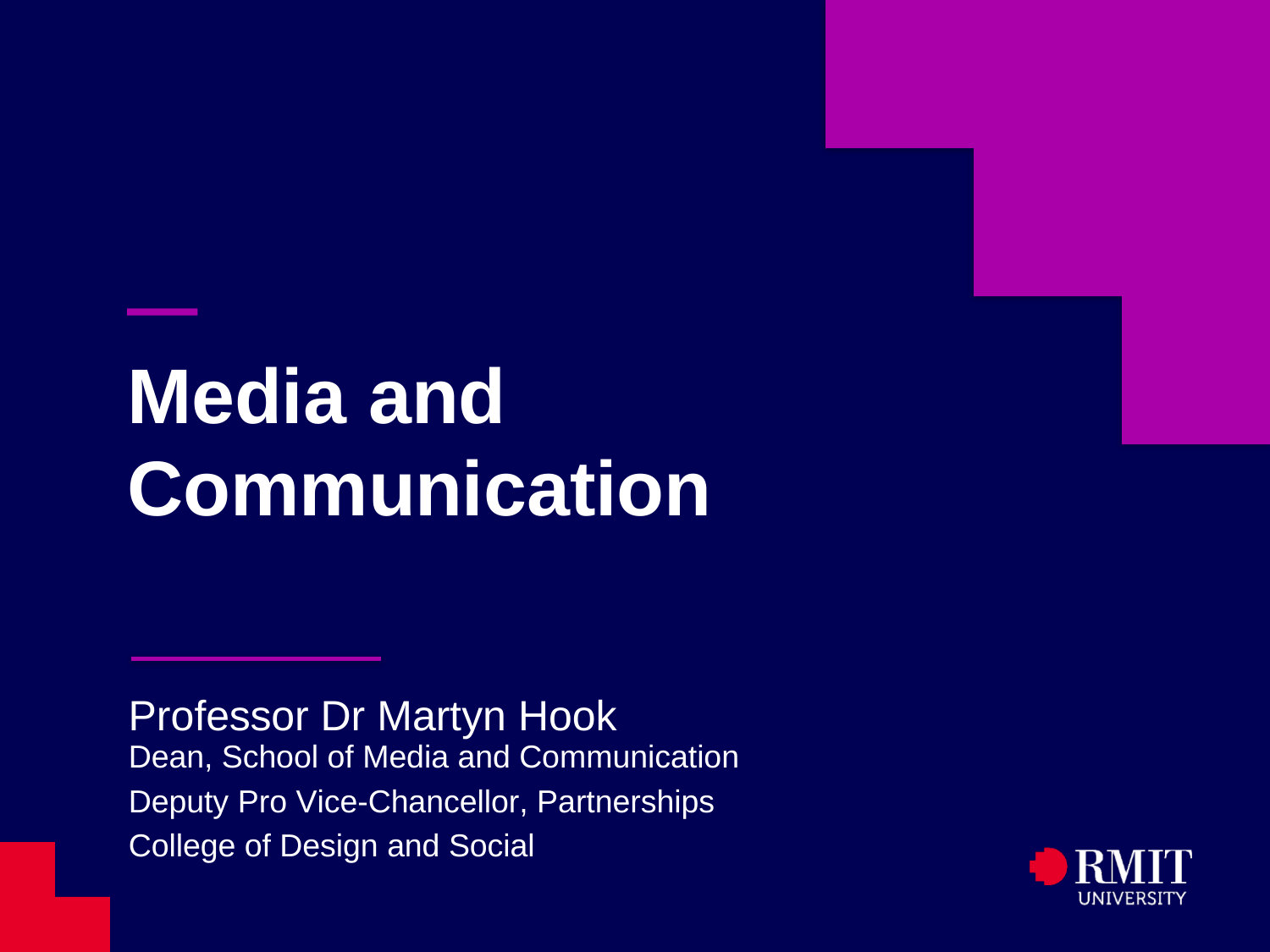

# — Media and Communication
Professor Dr Martyn Hook
Dean, School of Media and Communication
Deputy Pro Vice-Chancellor, Partnerships
College of Design and Social